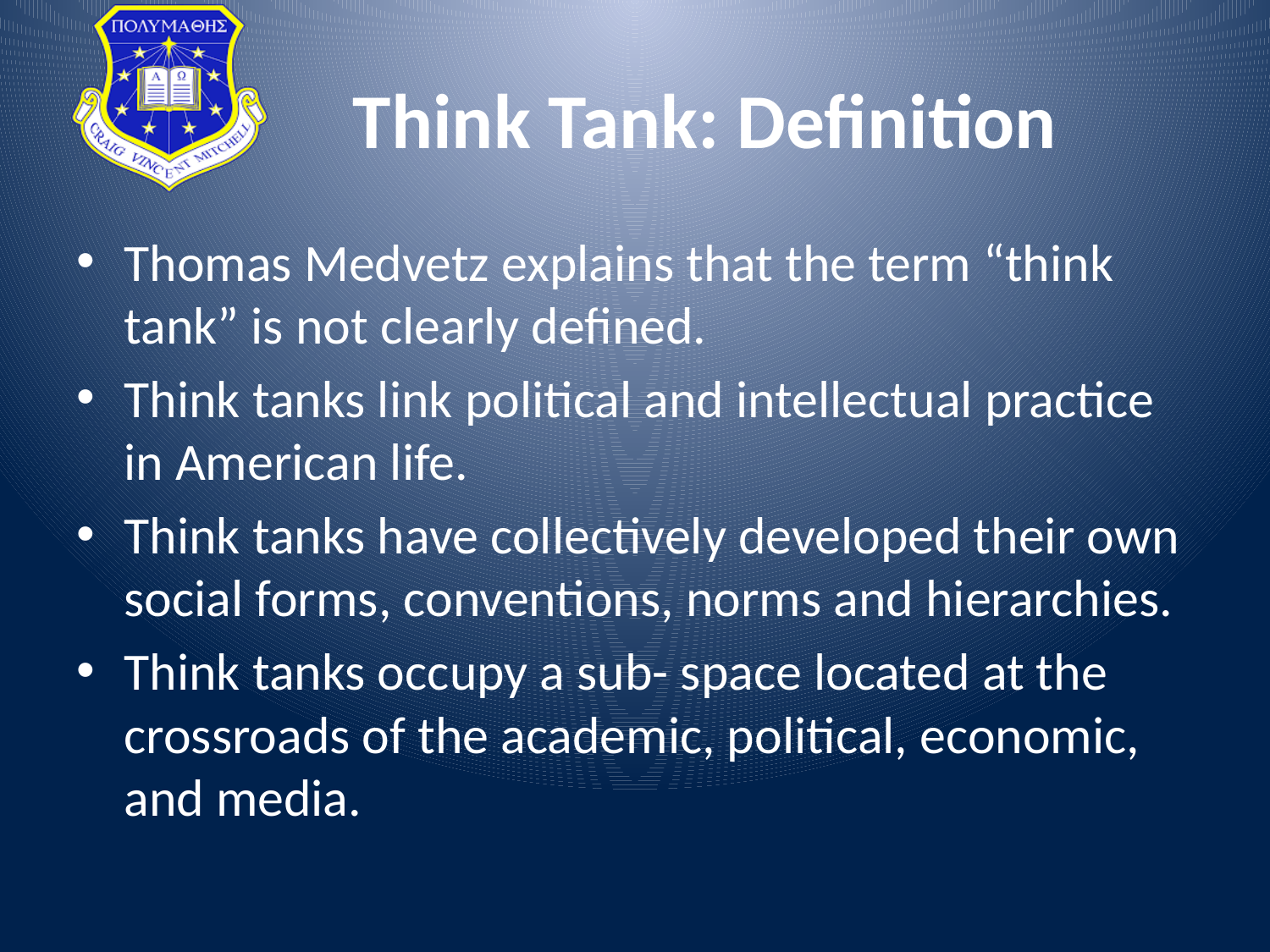

# Think Tank: Definition
Thomas Medvetz explains that the term “think tank” is not clearly defined.
Think tanks link political and intellectual practice in American life.
Think tanks have collectively developed their own social forms, conventions, norms and hierarchies.
Think tanks occupy a sub- space located at the crossroads of the academic, political, economic, and media.